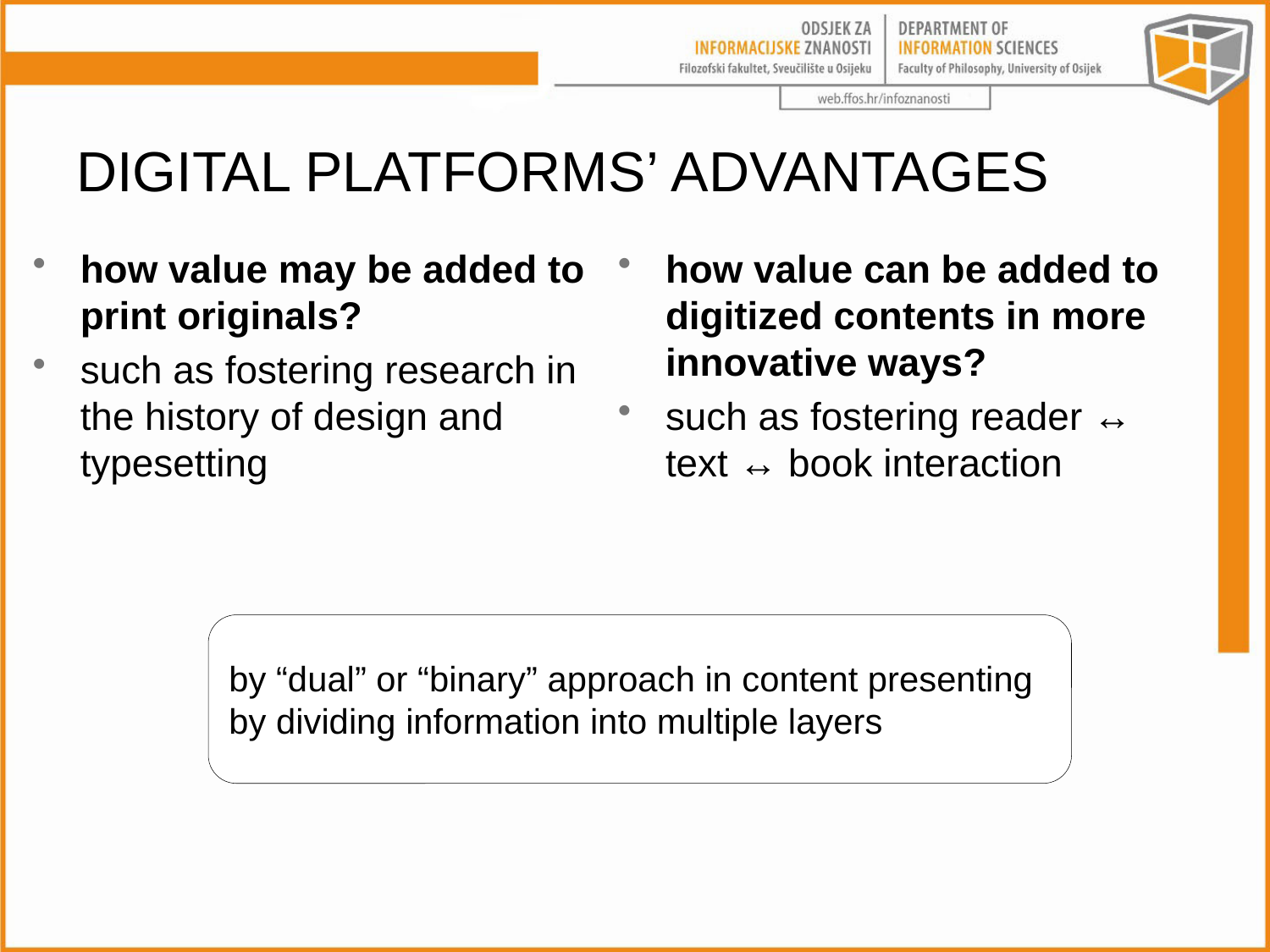

# Digital platforms’ advantages
how value may be added to print originals?
such as fostering research in the history of design and typesetting
how value can be added to digitized contents in more innovative ways?
such as fostering reader ↔ text ↔ book interaction

by “dual” or “binary” approach in content presenting
by dividing information into multiple layers